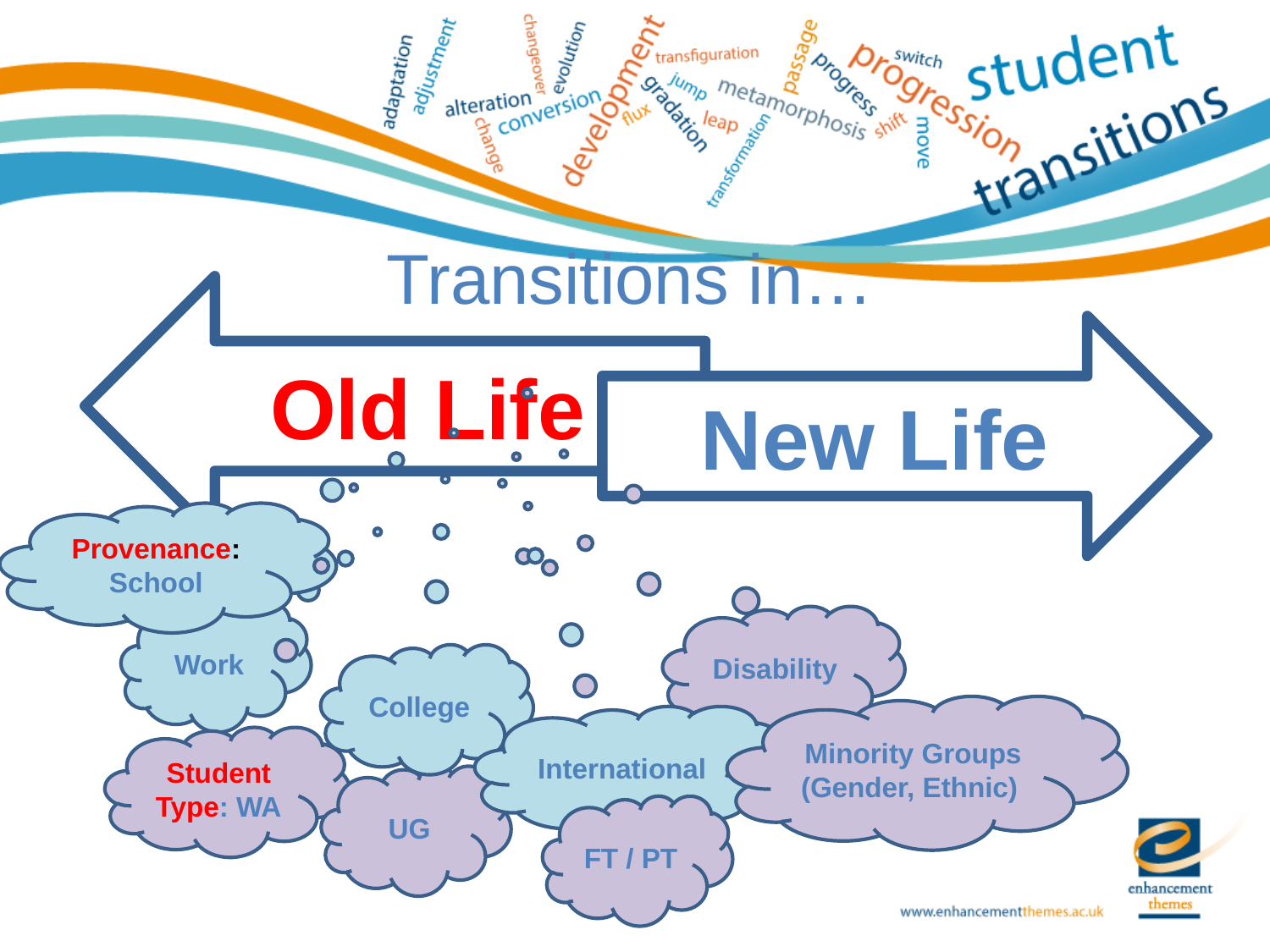

# Transitions in…
Old Life
New Life
Provenance: School
Work
Disability
College
Minority Groups (Gender, Ethnic)
International
Student Type: WA
UG
FT / PT